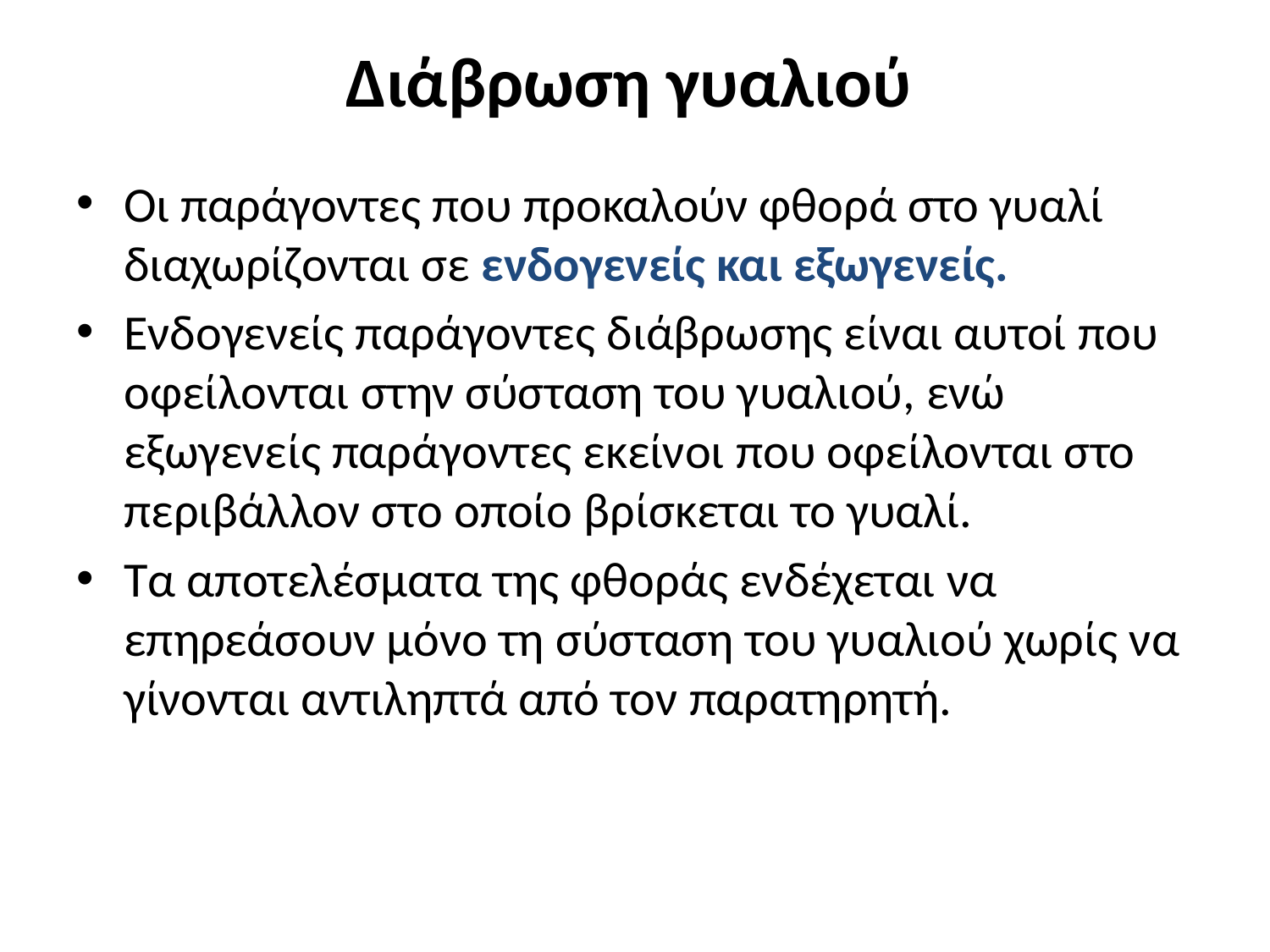

# Διάβρωση γυαλιού
Οι παράγοντες που προκαλούν φθορά στο γυαλί διαχωρίζονται σε ενδογενείς και εξωγενείς.
Ενδογενείς παράγοντες διάβρωσης είναι αυτοί που οφείλονται στην σύσταση του γυαλιού, ενώ εξωγενείς παράγοντες εκείνοι που οφείλονται στο περιβάλλον στο οποίο βρίσκεται το γυαλί.
Τα αποτελέσματα της φθοράς ενδέχεται να επηρεάσουν μόνο τη σύσταση του γυαλιού χωρίς να γίνονται αντιληπτά από τον παρατηρητή.